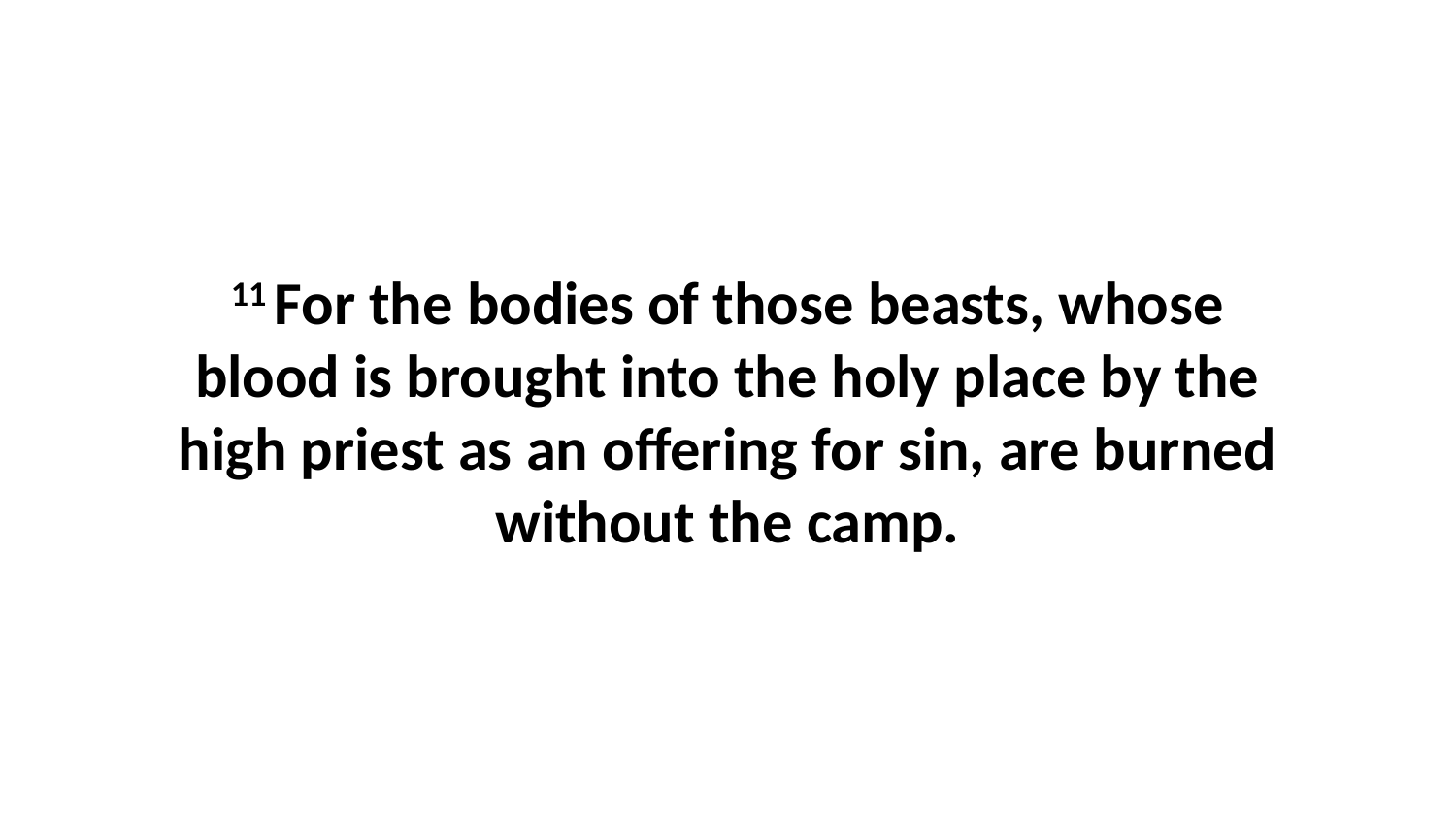

11 For the bodies of those beasts, whose blood is brought into the holy place by the high priest as an offering for sin, are burned without the camp.